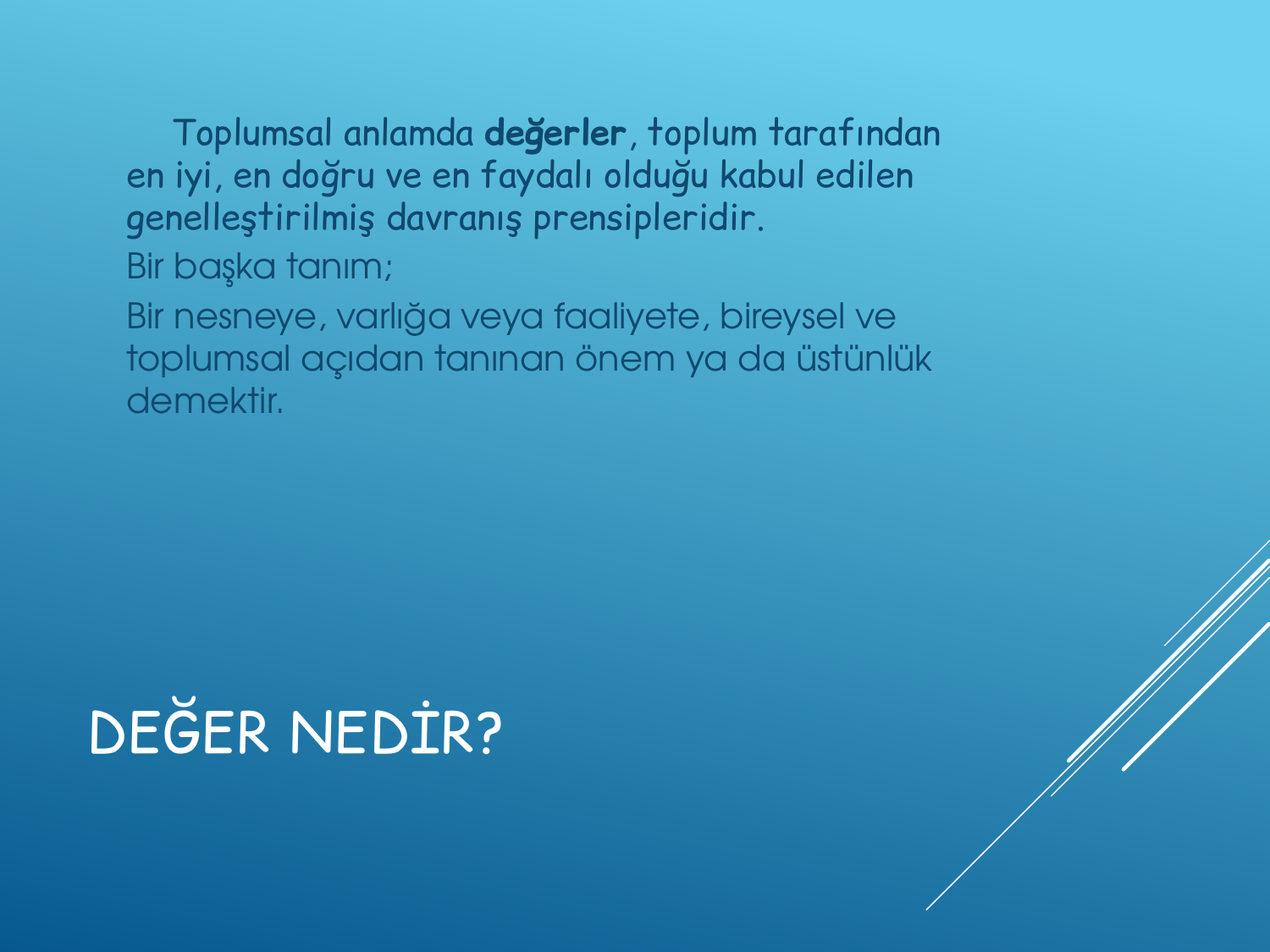

Toplumsal anlamda değerler, toplum tarafından en iyi, en doğru ve en faydalı olduğu kabul edilen genelleştirilmiş davranış prensipleridir.
	Bir başka tanım;
	Bir nesneye, varlığa veya faaliyete, bireysel ve toplumsal açıdan tanınan önem ya da üstünlük demektir.

# DEĞER NEDİR?